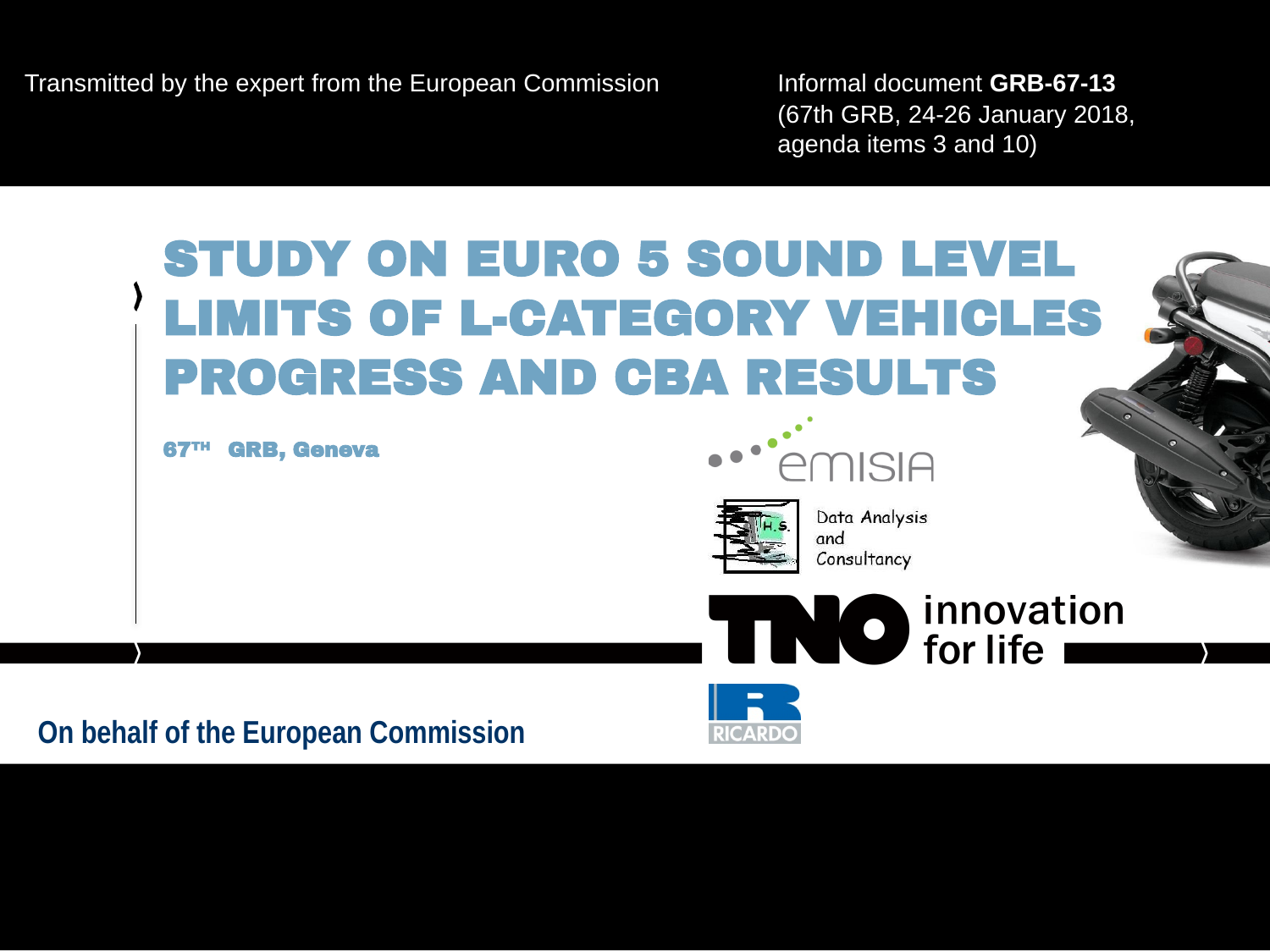

Transmitted by the expert from the European Commission 	Informal document GRB-67-13
						(67th GRB, 24-26 January 2018,
						agenda items 3 and 10)
# Study on Euro 5 sound level limits of L-category vehicles Progress and CBA results 67th GRB, Geneva
On behalf of the European Commission